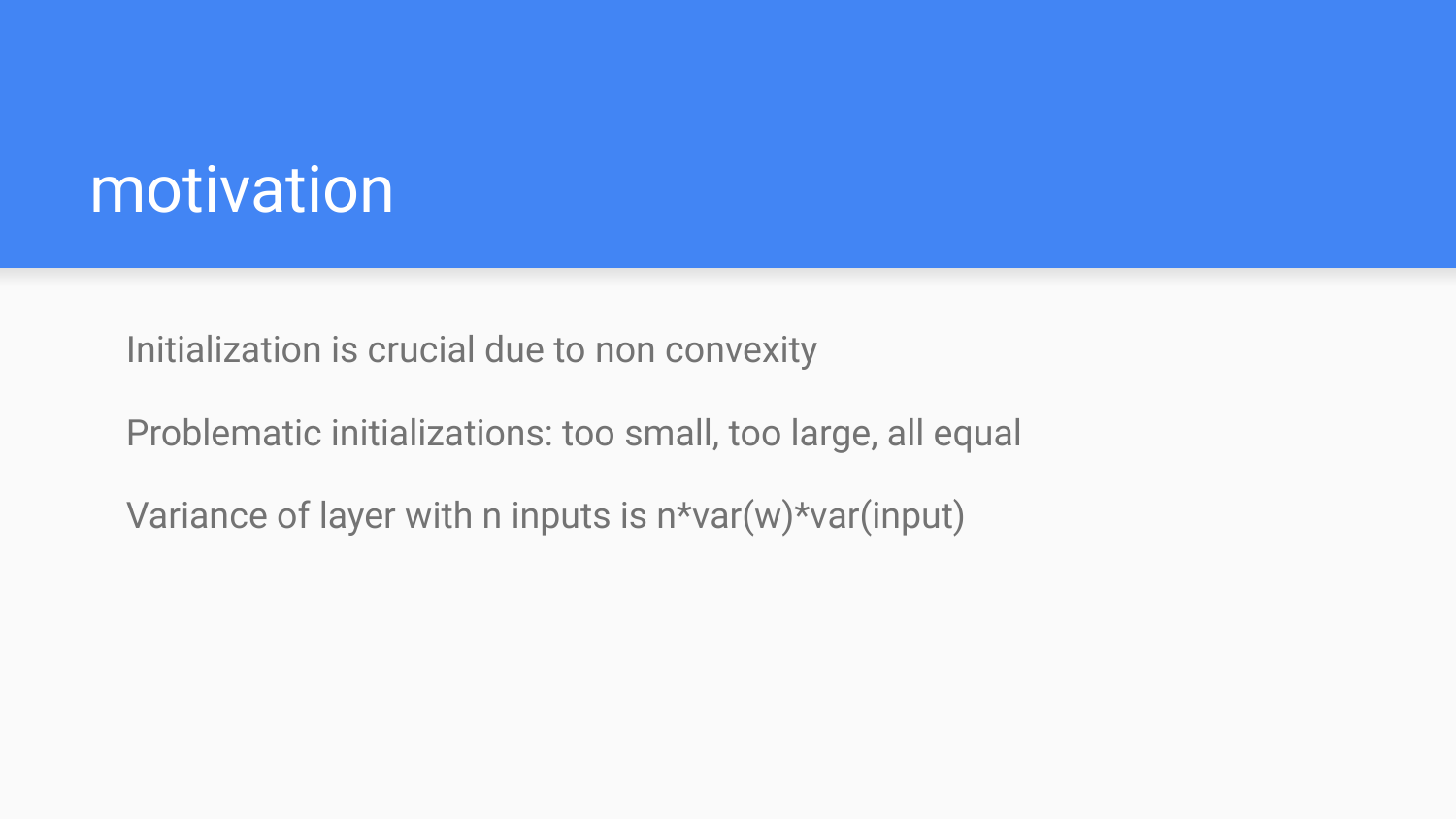

# motivation
Initialization is crucial due to non convexity
Problematic initializations: too small, too large, all equal
Variance of layer with n inputs is n*var(w)*var(input)